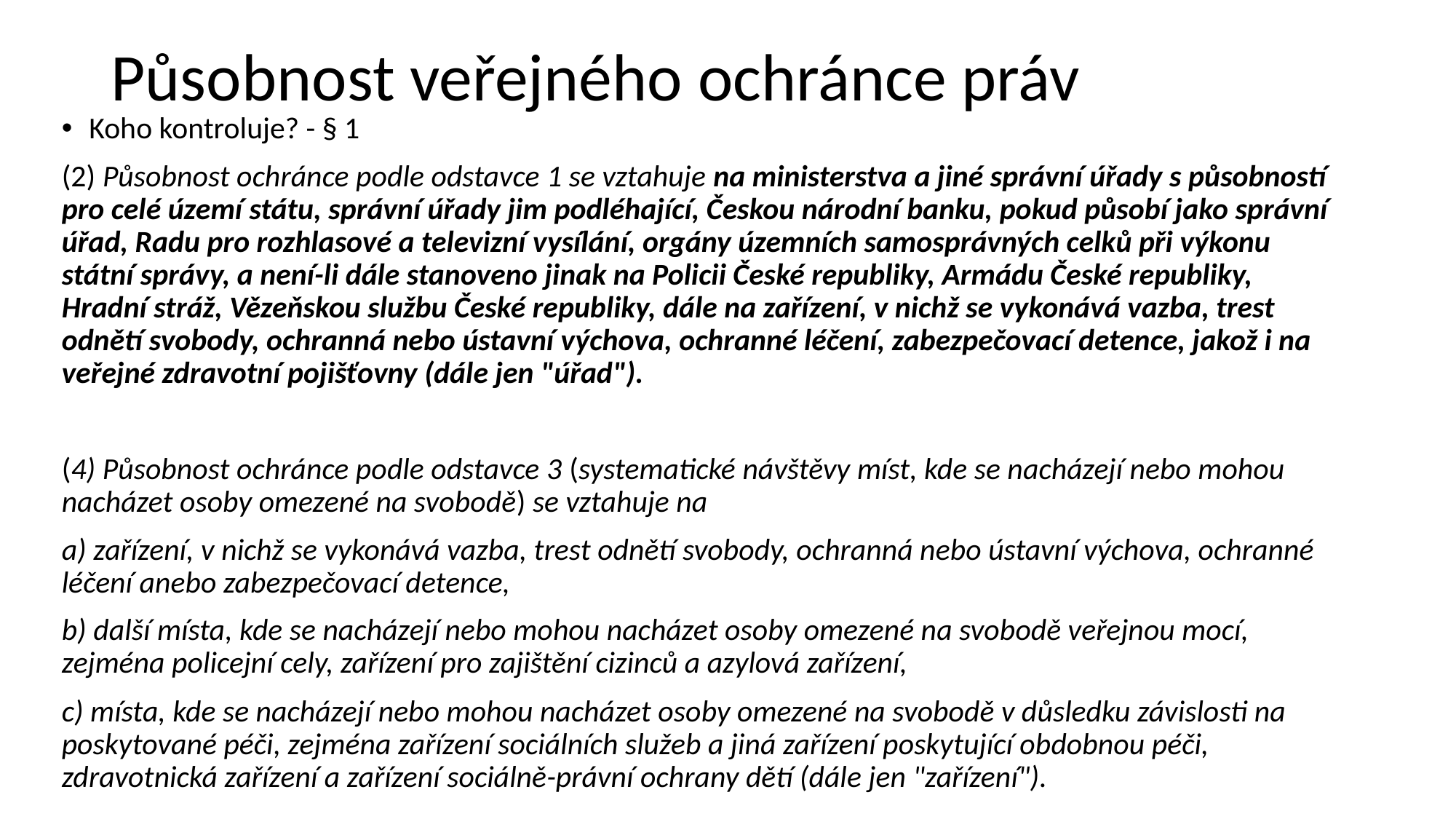

# Působnost veřejného ochránce práv
Koho kontroluje? - § 1
(2) Působnost ochránce podle odstavce 1 se vztahuje na ministerstva a jiné správní úřady s působností pro celé území státu, správní úřady jim podléhající, Českou národní banku, pokud působí jako správní úřad, Radu pro rozhlasové a televizní vysílání, orgány územních samosprávných celků při výkonu státní správy, a není-li dále stanoveno jinak na Policii České republiky, Armádu České republiky, Hradní stráž, Vězeňskou službu České republiky, dále na zařízení, v nichž se vykonává vazba, trest odnětí svobody, ochranná nebo ústavní výchova, ochranné léčení, zabezpečovací detence, jakož i na veřejné zdravotní pojišťovny (dále jen "úřad").

(4) Působnost ochránce podle odstavce 3 (systematické návštěvy míst, kde se nacházejí nebo mohou nacházet osoby omezené na svobodě) se vztahuje na
a) zařízení, v nichž se vykonává vazba, trest odnětí svobody, ochranná nebo ústavní výchova, ochranné léčení anebo zabezpečovací detence,
b) další místa, kde se nacházejí nebo mohou nacházet osoby omezené na svobodě veřejnou mocí, zejména policejní cely, zařízení pro zajištění cizinců a azylová zařízení,
c) místa, kde se nacházejí nebo mohou nacházet osoby omezené na svobodě v důsledku závislosti na poskytované péči, zejména zařízení sociálních služeb a jiná zařízení poskytující obdobnou péči, zdravotnická zařízení a zařízení sociálně-právní ochrany dětí (dále jen "zařízení").